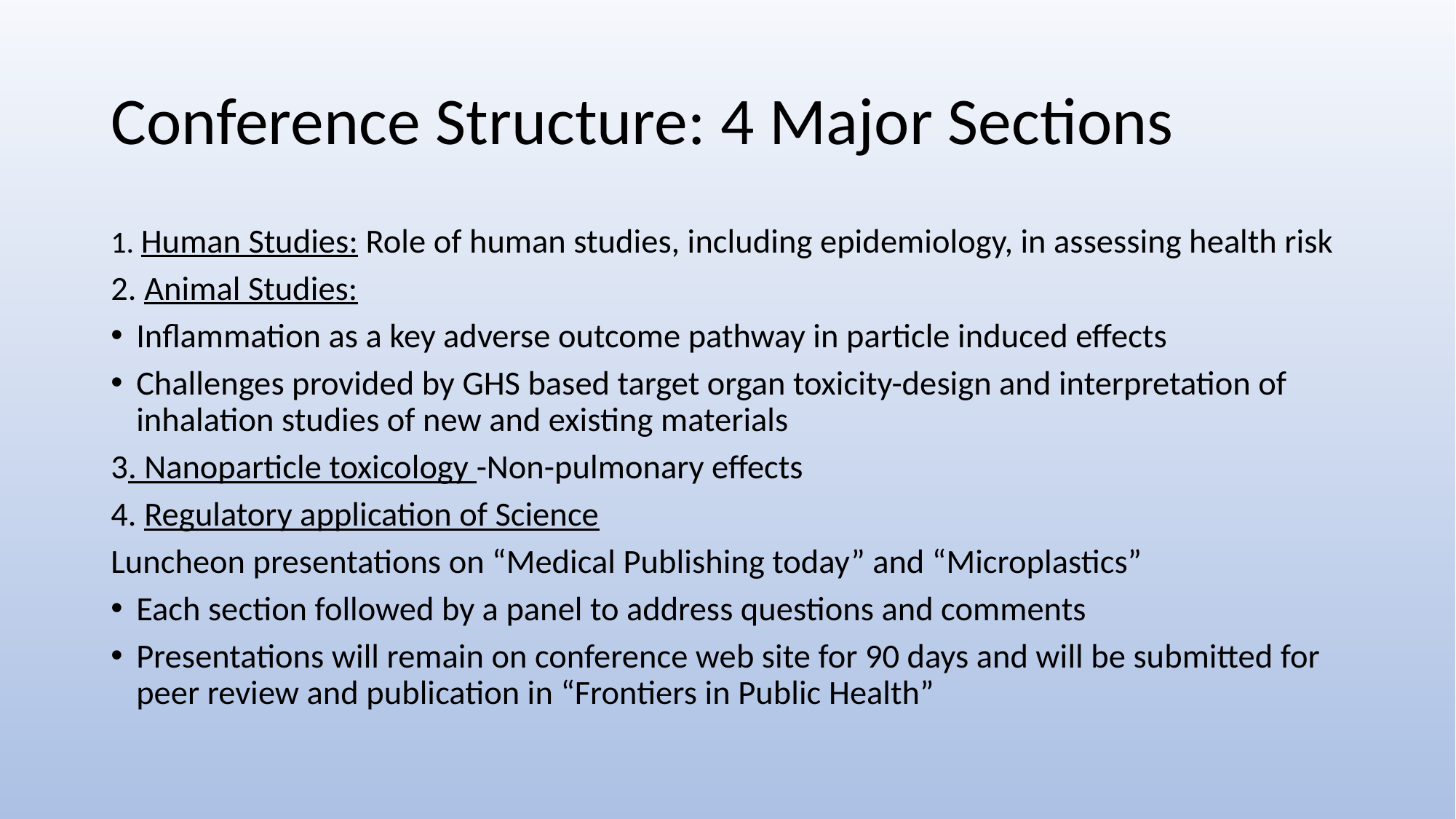

# Conference Structure: 4 Major Sections
1. Human Studies: Role of human studies, including epidemiology, in assessing health risk
2. Animal Studies:
Inflammation as a key adverse outcome pathway in particle induced effects
Challenges provided by GHS based target organ toxicity-design and interpretation of inhalation studies of new and existing materials
3. Nanoparticle toxicology -Non-pulmonary effects
4. Regulatory application of Science
Luncheon presentations on “Medical Publishing today” and “Microplastics”
Each section followed by a panel to address questions and comments
Presentations will remain on conference web site for 90 days and will be submitted for peer review and publication in “Frontiers in Public Health”